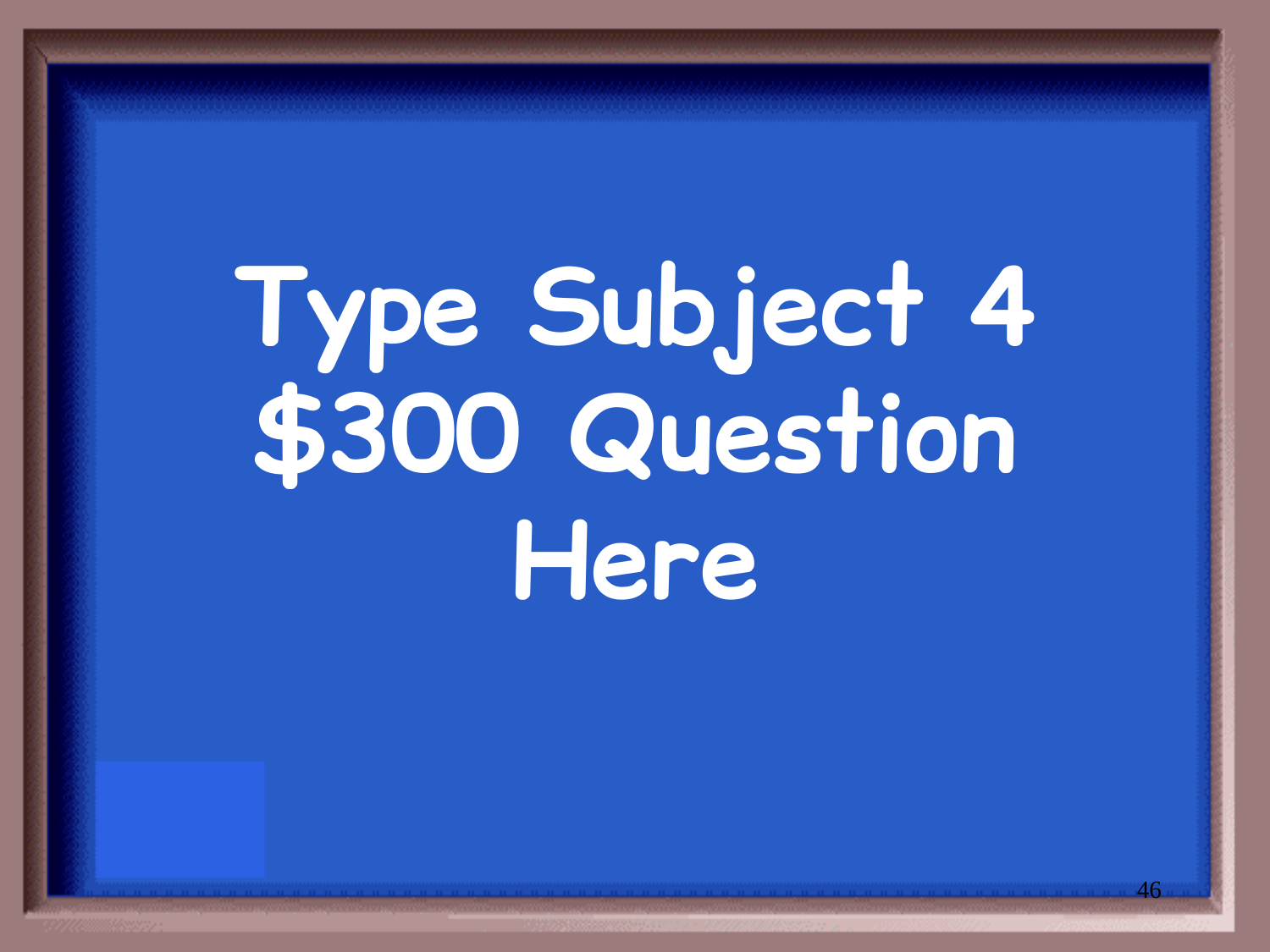

# Type Subject 4 $300 Question Here

46